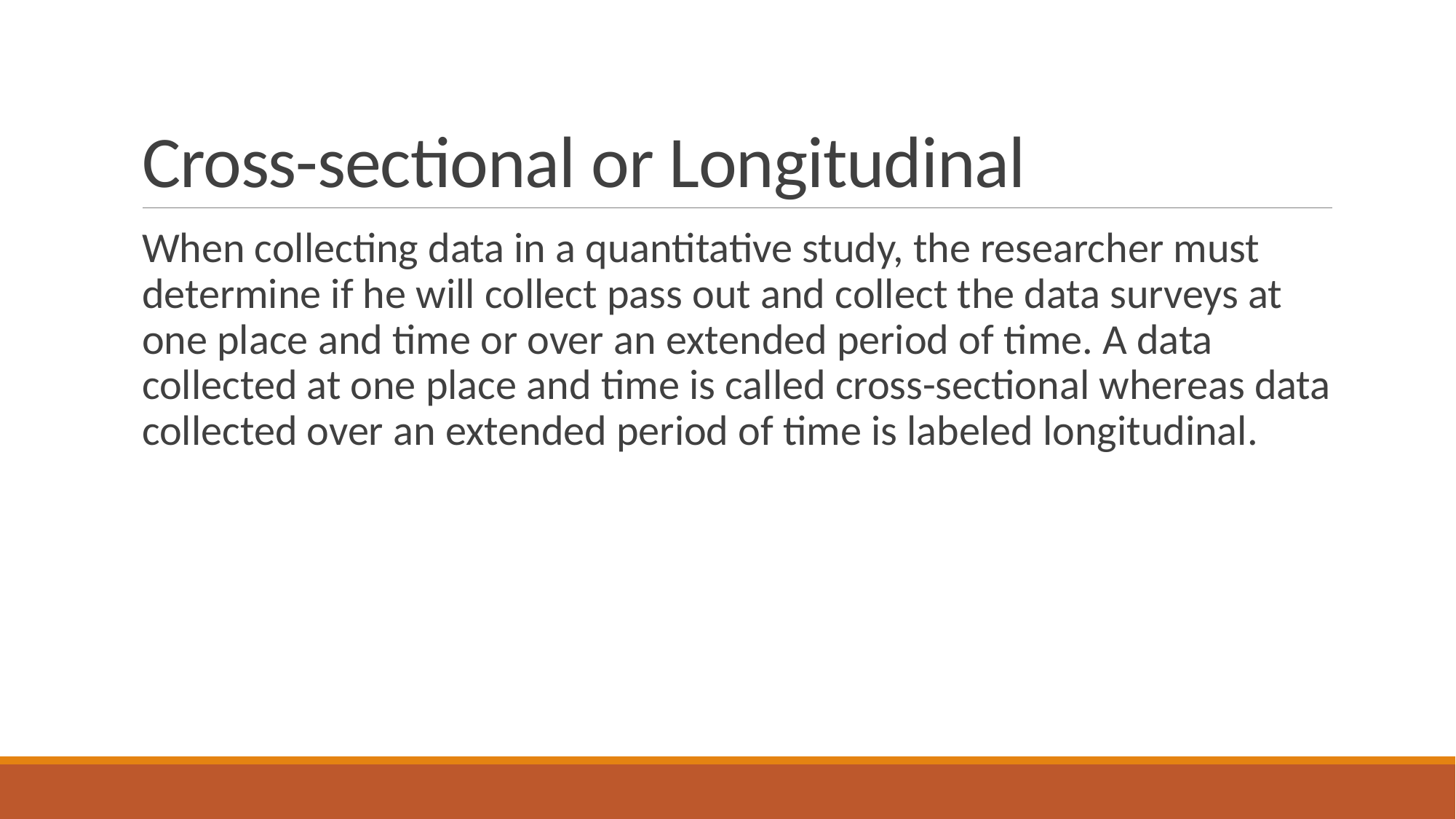

# Cross-sectional or Longitudinal
When collecting data in a quantitative study, the researcher must determine if he will collect pass out and collect the data surveys at one place and time or over an extended period of time. A data collected at one place and time is called cross-sectional whereas data collected over an extended period of time is labeled longitudinal.